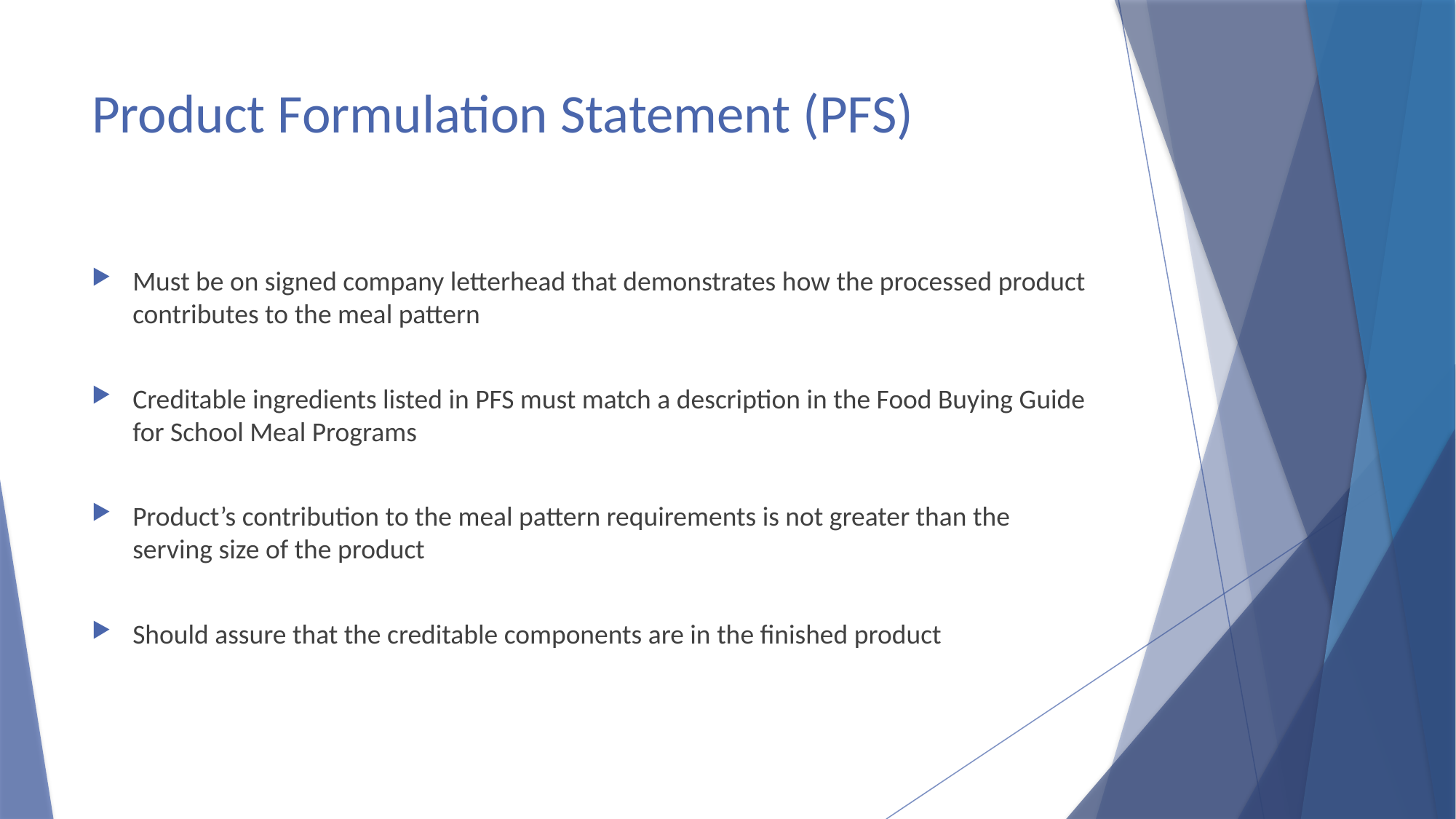

# Product Formulation Statement (PFS)
Must be on signed company letterhead that demonstrates how the processed product contributes to the meal pattern

Creditable ingredients listed in PFS must match a description in the Food Buying Guide for School Meal Programs

Product’s contribution to the meal pattern requirements is not greater than the serving size of the product

Should assure that the creditable components are in the finished product